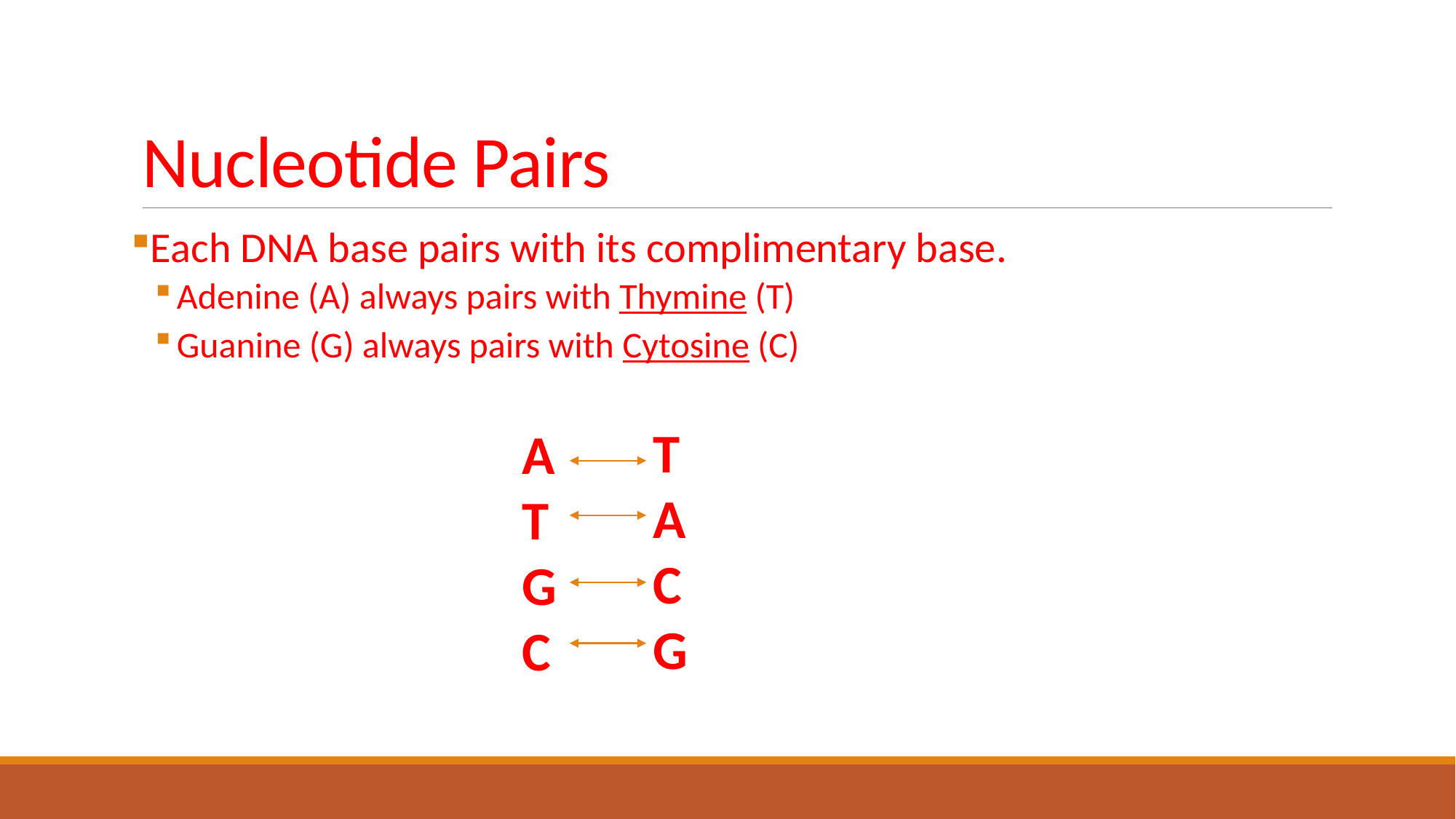

# Nucleotide Pairs
Each DNA base pairs with its complimentary base.
Adenine (A) always pairs with Thymine (T)
Guanine (G) always pairs with Cytosine (C)

T
A
C
G
A
T
G
C